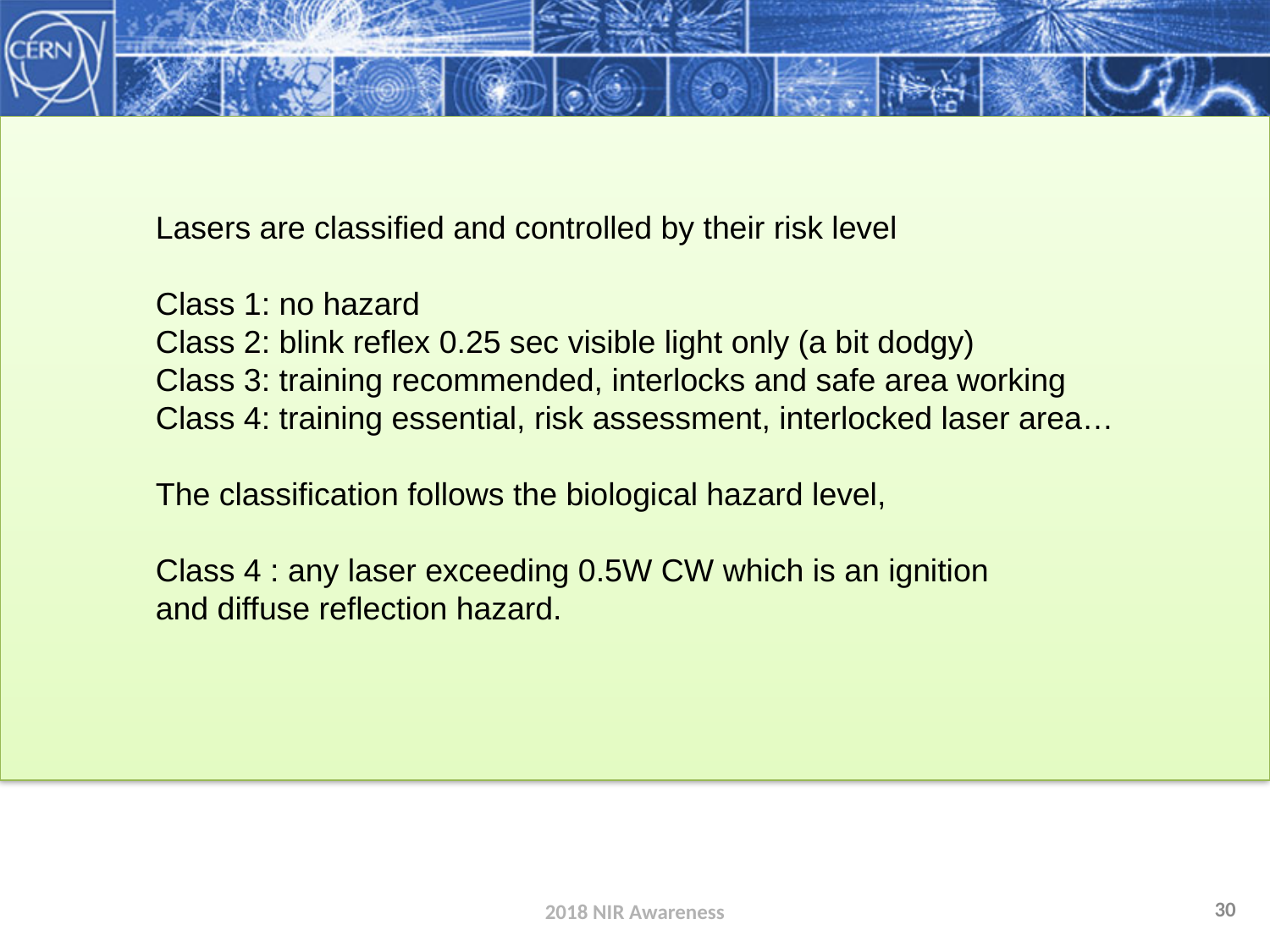

Lasers are classified and controlled by their risk level

Class 1: no hazard
Class 2: blink reflex 0.25 sec visible light only (a bit dodgy)
Class 3: training recommended, interlocks and safe area working
Class 4: training essential, risk assessment, interlocked laser area…

The classification follows the biological hazard level,

Class 4 : any laser exceeding 0.5W CW which is an ignition
and diffuse reflection hazard.
2018 NIR Awareness
30